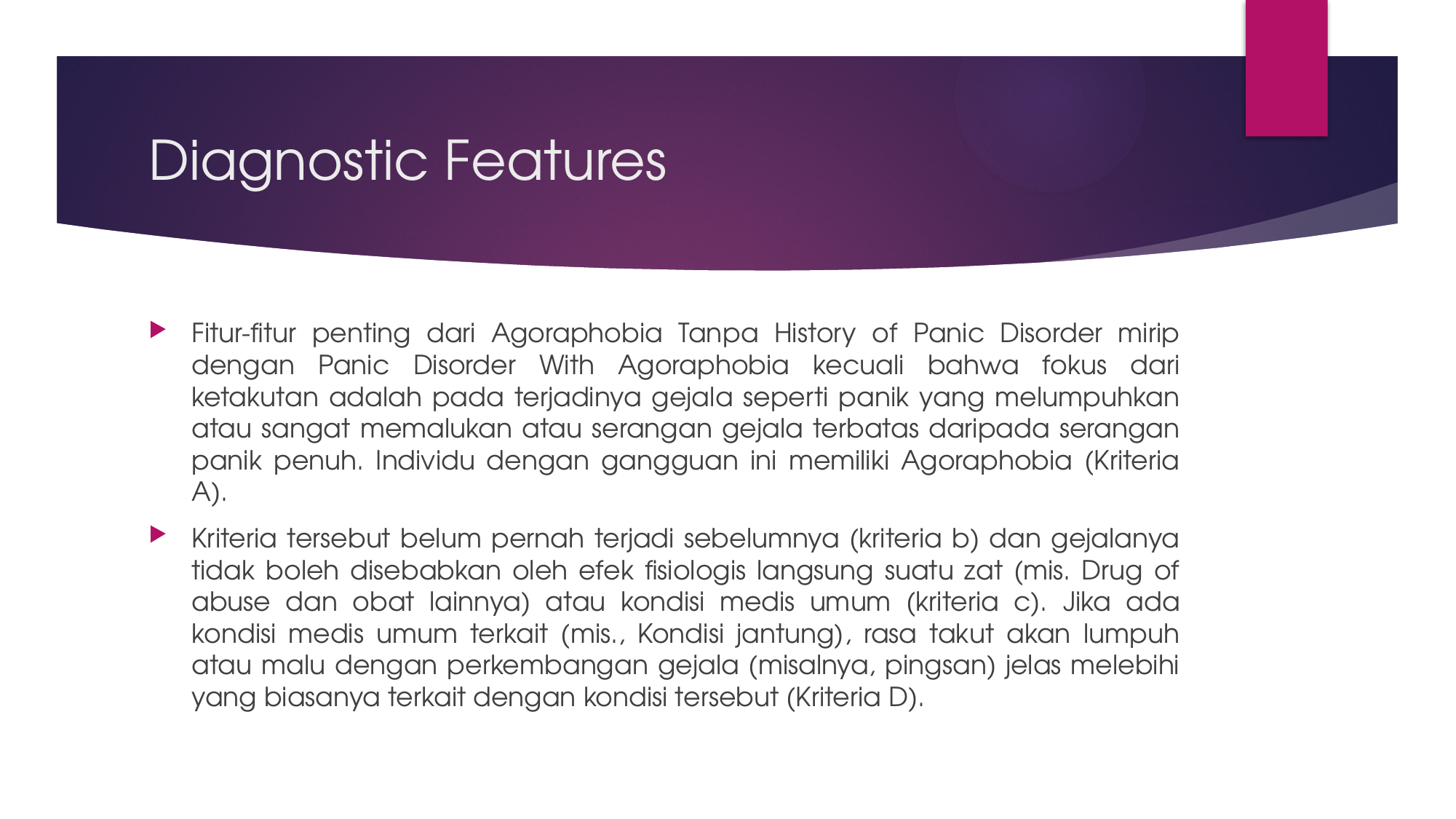

# Diagnostic Features
Fitur-fitur penting dari Agoraphobia Tanpa History of Panic Disorder mirip dengan Panic Disorder With Agoraphobia kecuali bahwa fokus dari ketakutan adalah pada terjadinya gejala seperti panik yang melumpuhkan atau sangat memalukan atau serangan gejala terbatas daripada serangan panik penuh. Individu dengan gangguan ini memiliki Agoraphobia (Kriteria A).
Kriteria tersebut belum pernah terjadi sebelumnya (kriteria b) dan gejalanya tidak boleh disebabkan oleh efek fisiologis langsung suatu zat (mis. Drug of abuse dan obat lainnya) atau kondisi medis umum (kriteria c). Jika ada kondisi medis umum terkait (mis., Kondisi jantung), rasa takut akan lumpuh atau malu dengan perkembangan gejala (misalnya, pingsan) jelas melebihi yang biasanya terkait dengan kondisi tersebut (Kriteria D).